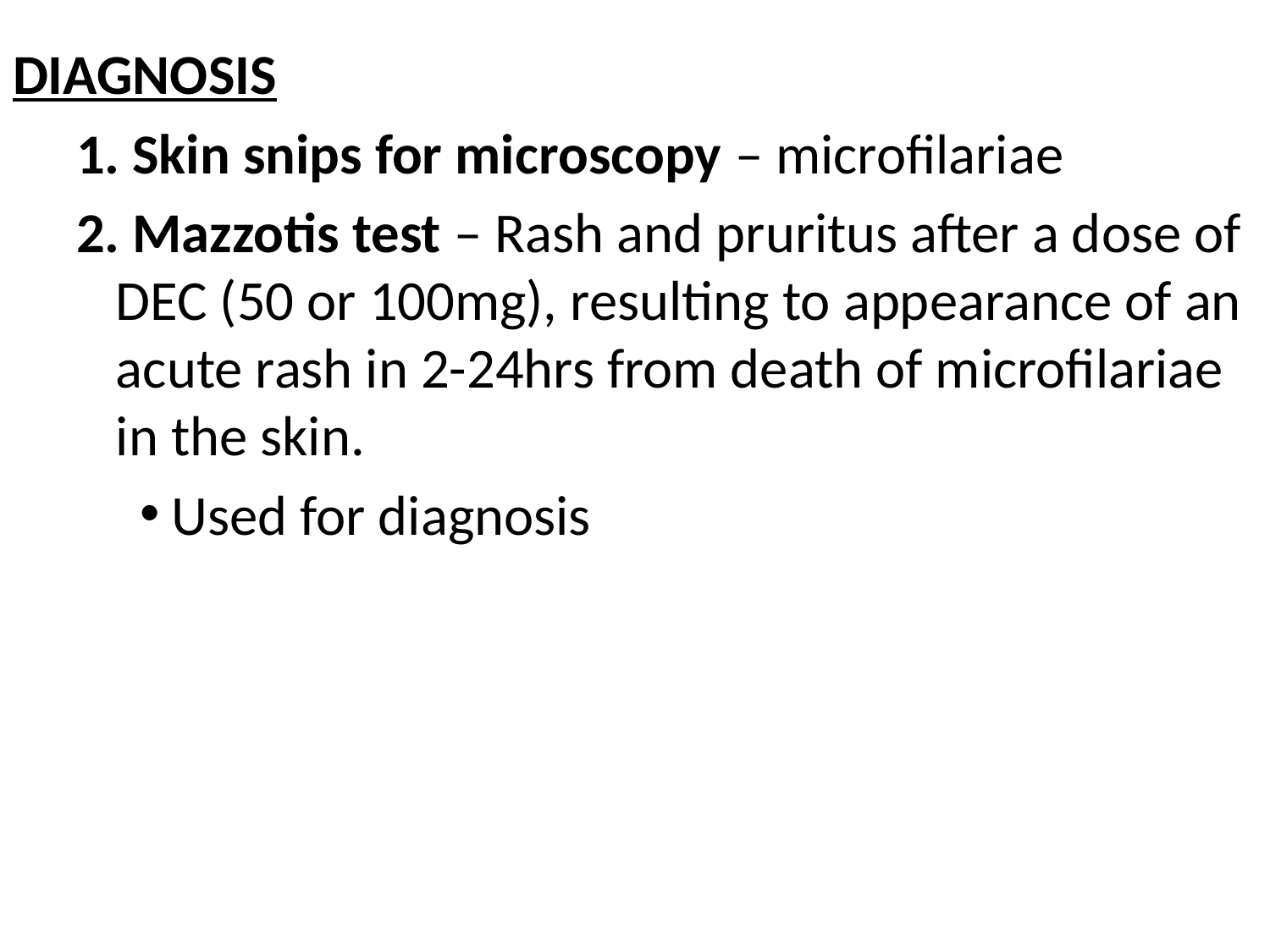

#
DIAGNOSIS
1. Skin snips for microscopy – microfilariae
2. Mazzotis test – Rash and pruritus after a dose of DEC (50 or 100mg), resulting to appearance of an acute rash in 2-24hrs from death of microfilariae in the skin.
Used for diagnosis